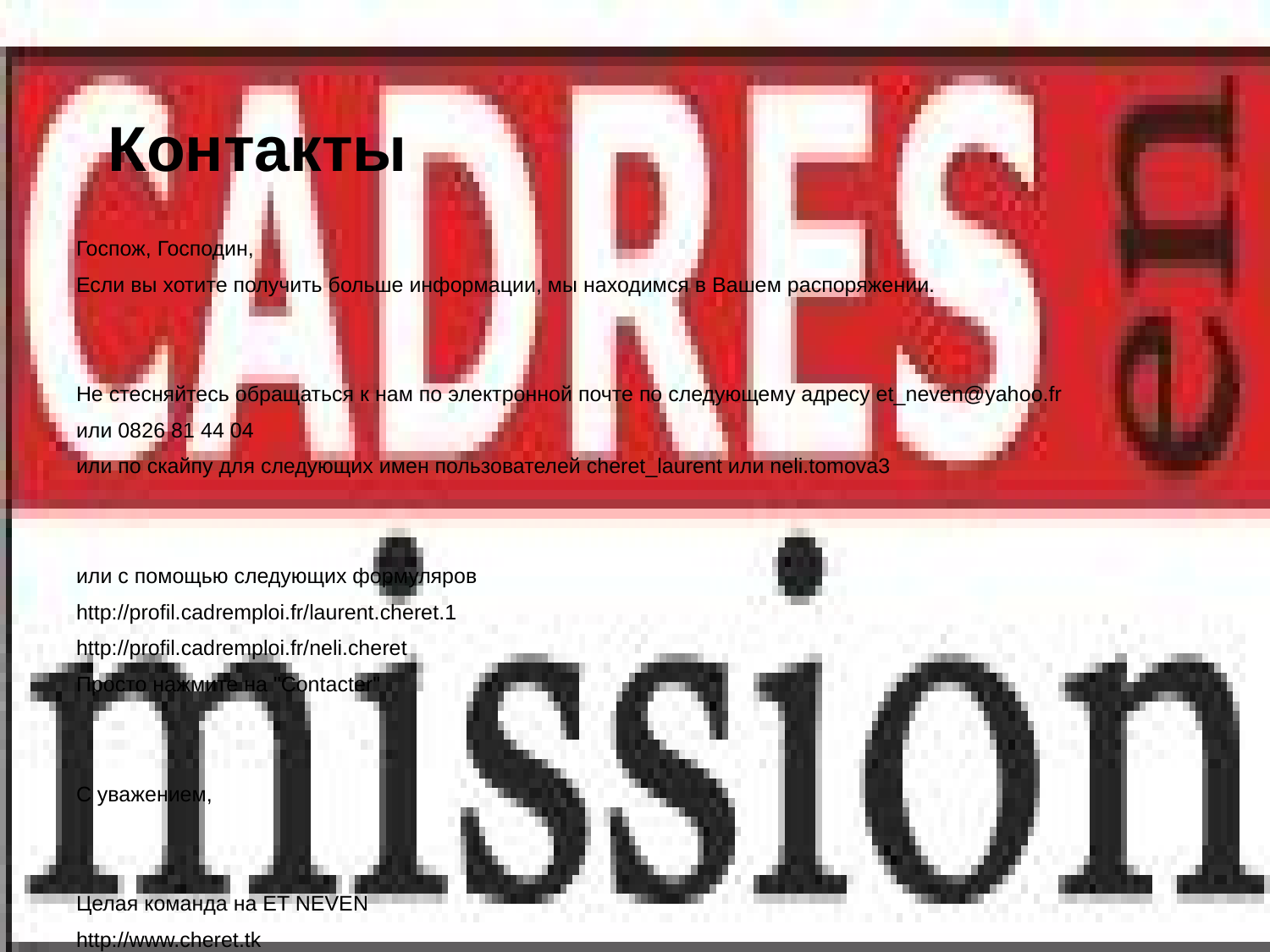

# Контакты
Госпож, Господин,
Если вы хотите получить больше информации, мы находимся в Вашем распоряжении.

Не стесняйтесь обращаться к нам по электронной почте по следующему адресу et_neven@yahoo.fr
или 0826 81 44 04
или по скайпу для следующих имен пользователей cheret_laurent или neli.tomova3

или с помощью следующих формуляров
http://profil.cadremploi.fr/laurent.cheret.1
http://profil.cadremploi.fr/neli.cheret
Просто нажмите на "Contacter"

С уважением,

Целая команда на ET NEVEN
http://www.cheret.tk